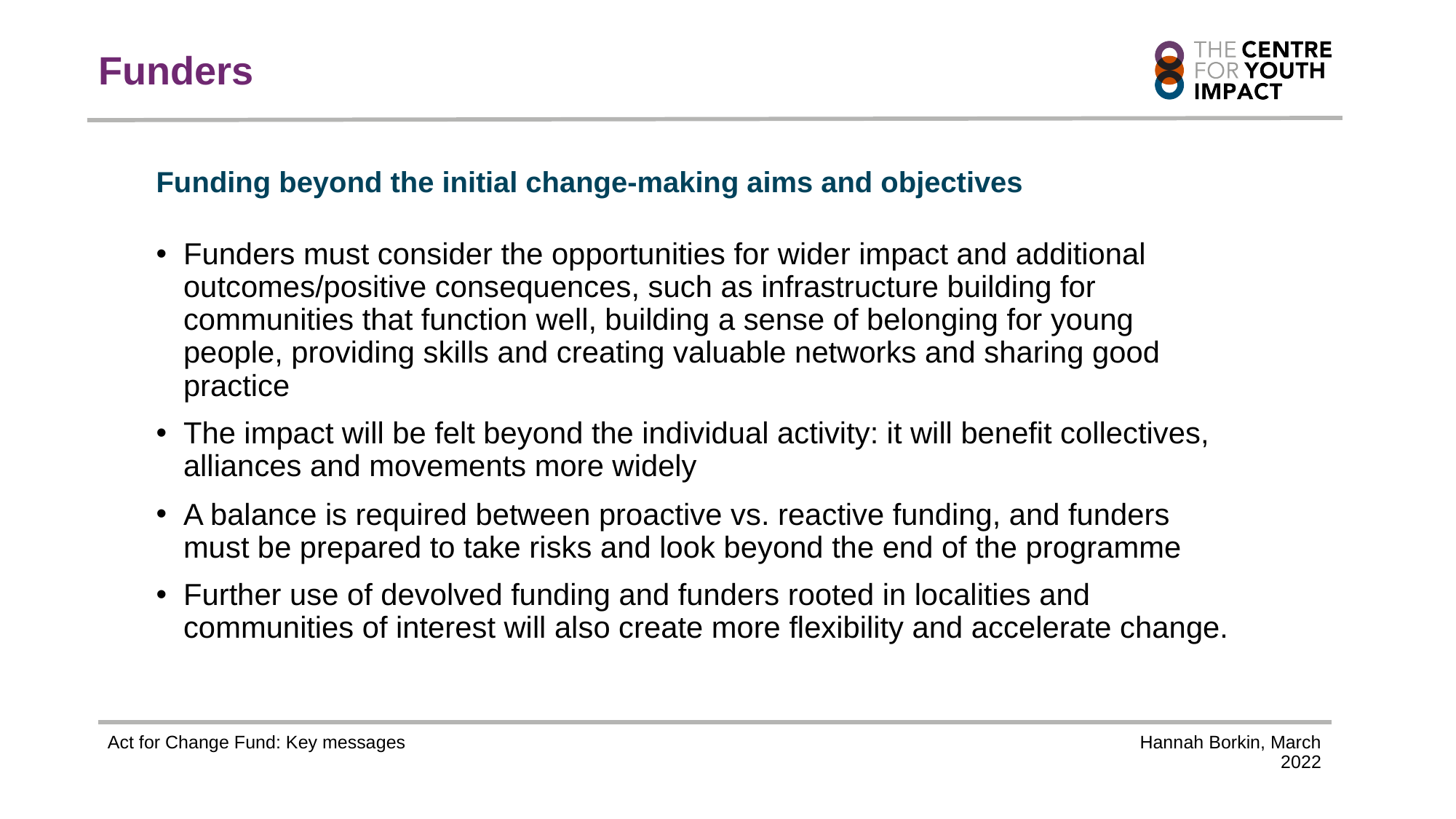

# Funders
Funding beyond the initial change-making aims and objectives
Funders must consider the opportunities for wider impact and additional outcomes/positive consequences, such as infrastructure building for communities that function well, building a sense of belonging for young people, providing skills and creating valuable networks and sharing good practice
The impact will be felt beyond the individual activity: it will benefit collectives, alliances and movements more widely
A balance is required between proactive vs. reactive funding, and funders must be prepared to take risks and look beyond the end of the programme
Further use of devolved funding and funders rooted in localities and communities of interest will also create more flexibility and accelerate change.

Act for Change Fund: Key messages
Hannah Borkin, March 2022